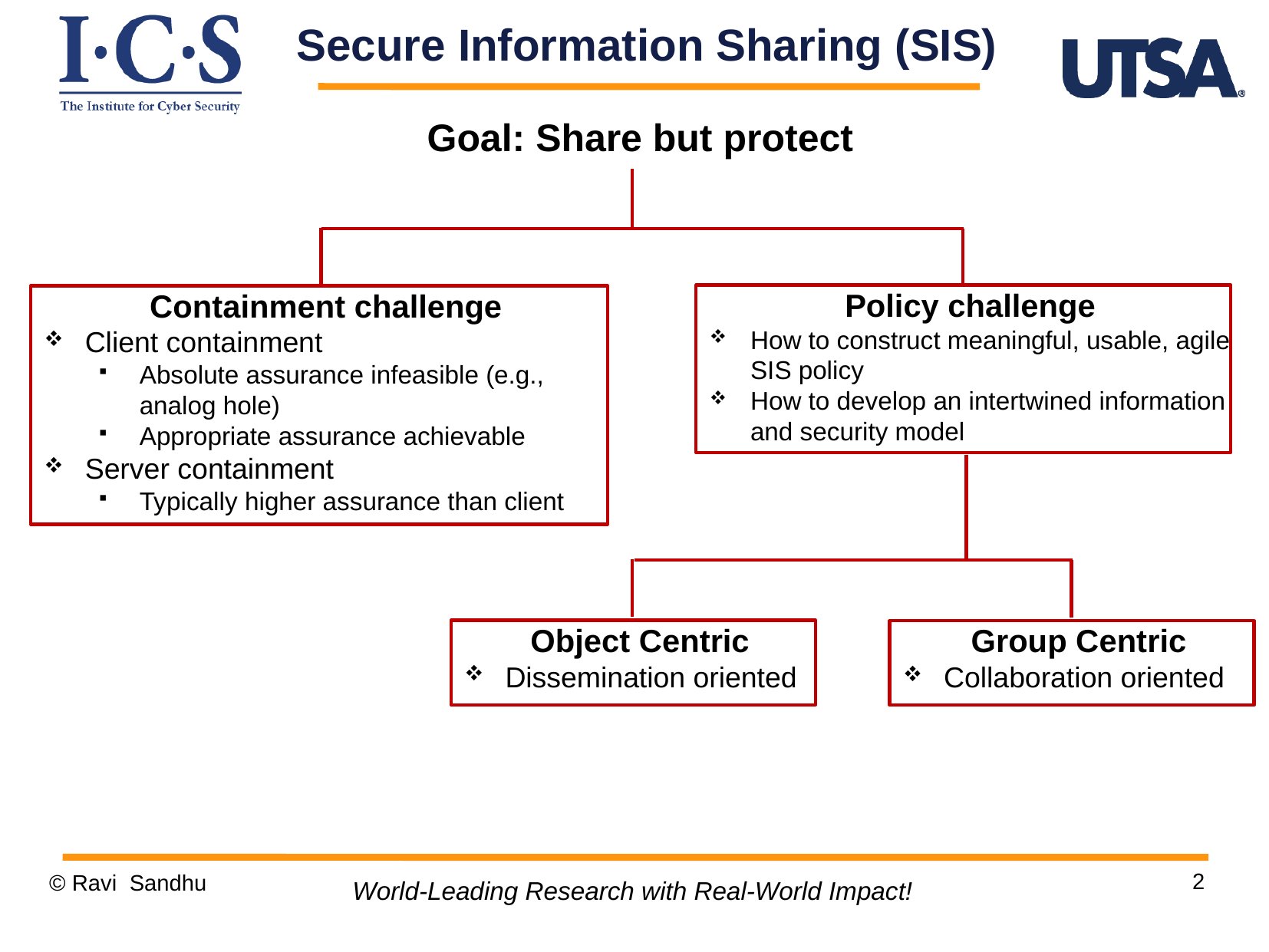

Secure Information Sharing (SIS)
Goal: Share but protect
Policy challenge
How to construct meaningful, usable, agile SIS policy
How to develop an intertwined information and security model
Containment challenge
Client containment
Absolute assurance infeasible (e.g., analog hole)
Appropriate assurance achievable
Server containment
Typically higher assurance than client
Object Centric
Dissemination oriented
Group Centric
Collaboration oriented
2
© Ravi  Sandhu
World-Leading Research with Real-World Impact!